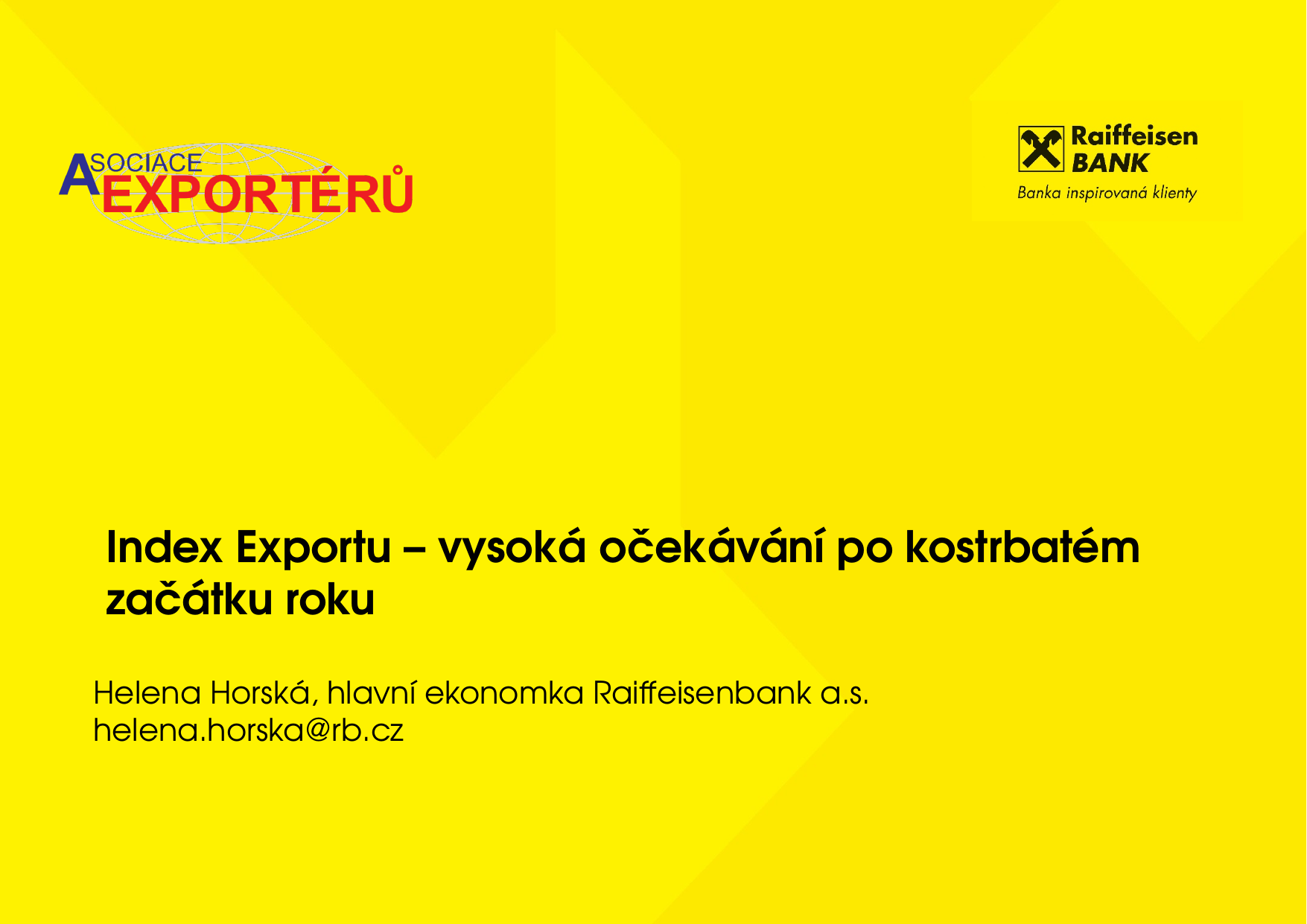

Index Exportu – vysoká očekávání po kostrbatém začátku roku
Helena Horská, hlavní ekonomka Raiffeisenbank a.s.
helena.horska@rb.cz